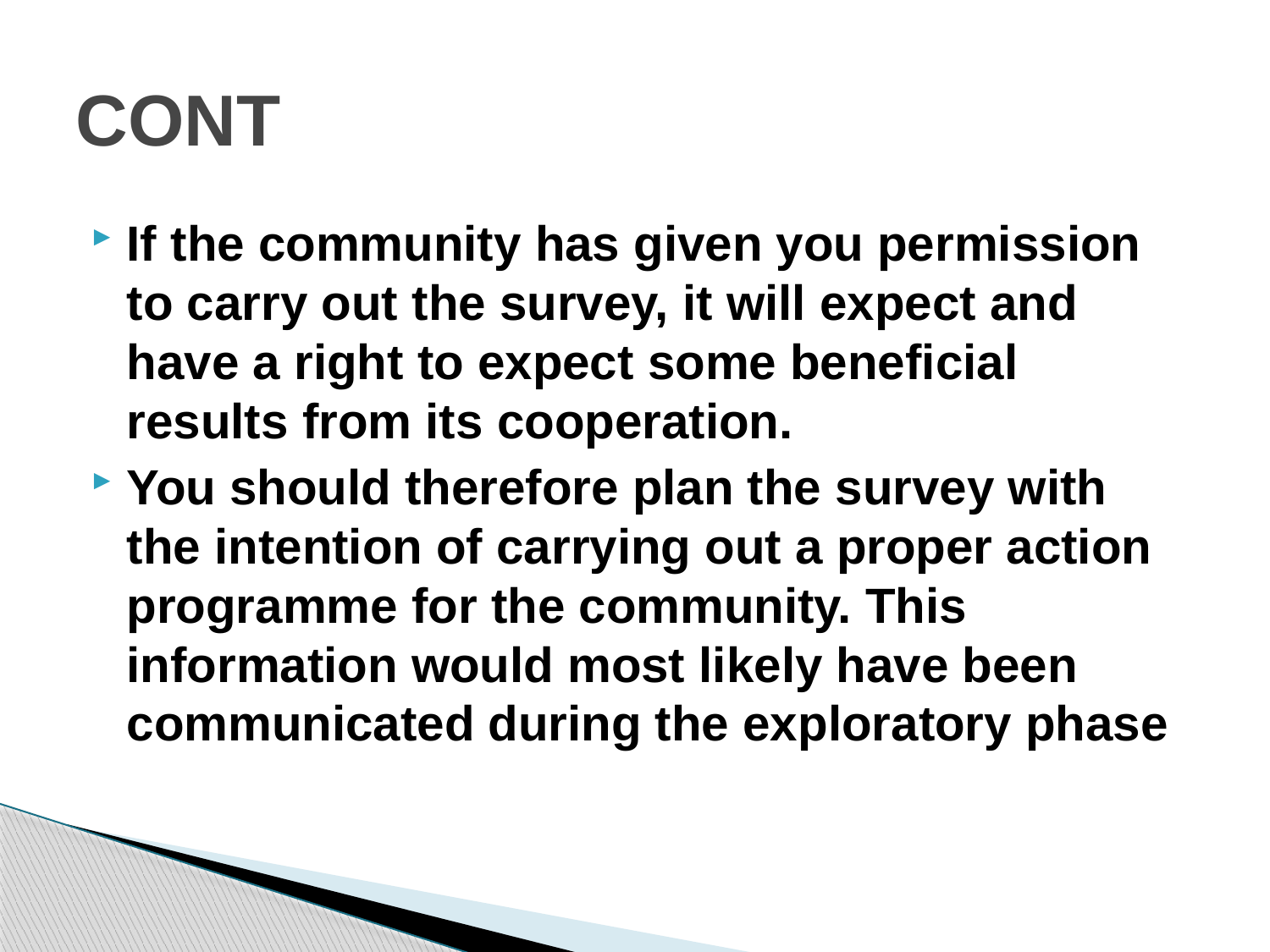

# CONT
If the community has given you permission to carry out the survey, it will expect and have a right to expect some beneficial results from its cooperation.
You should therefore plan the survey with the intention of carrying out a proper action programme for the community. This information would most likely have been communicated during the exploratory phase